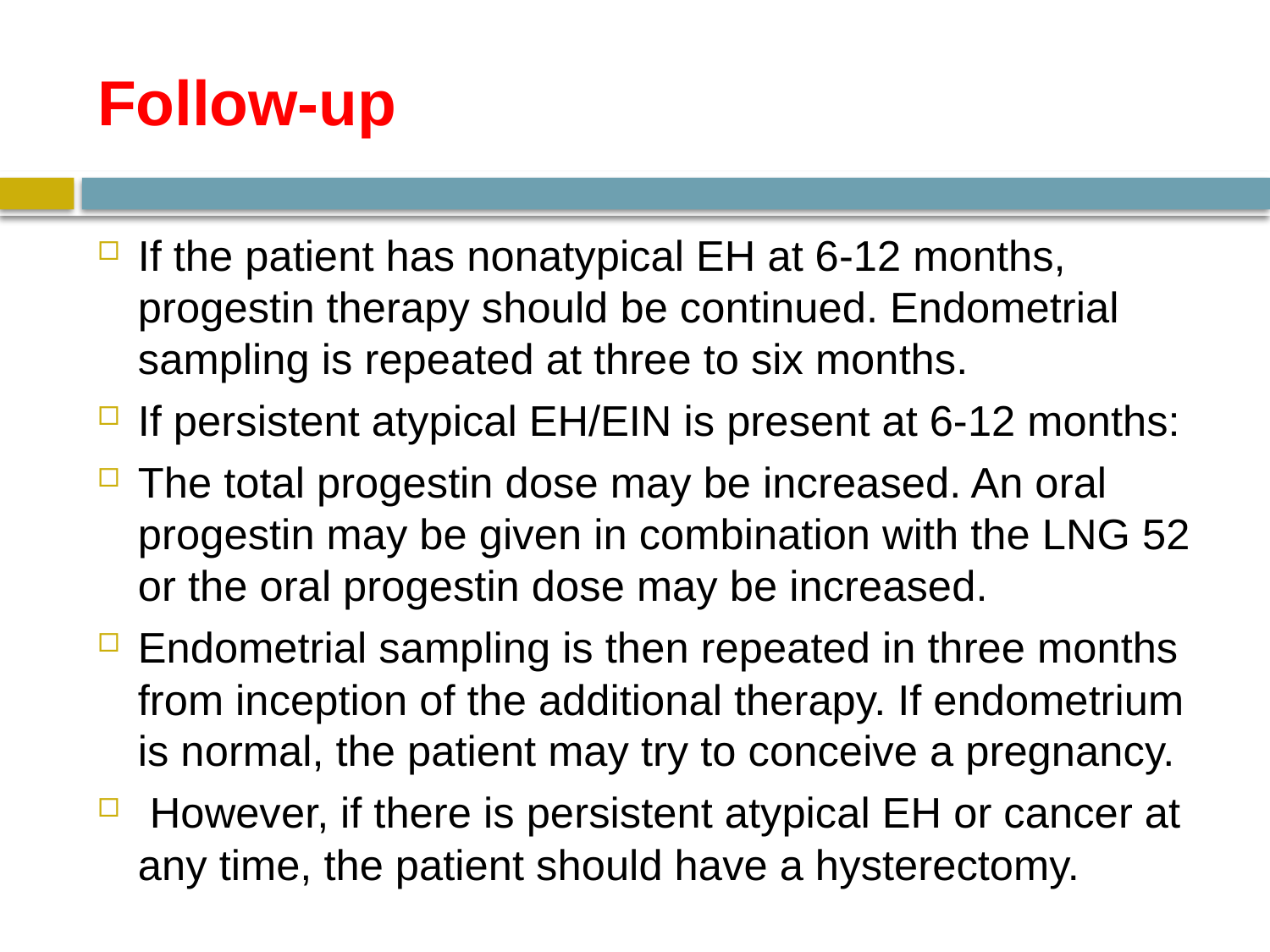

# Follow-up
If the patient has nonatypical EH at 6-12 months, progestin therapy should be continued. Endometrial sampling is repeated at three to six months.
If persistent atypical EH/EIN is present at 6-12 months:
The total progestin dose may be increased. An oral progestin may be given in combination with the LNG 52 or the oral progestin dose may be increased.
Endometrial sampling is then repeated in three months from inception of the additional therapy. If endometrium is normal, the patient may try to conceive a pregnancy.
 However, if there is persistent atypical EH or cancer at any time, the patient should have a hysterectomy.